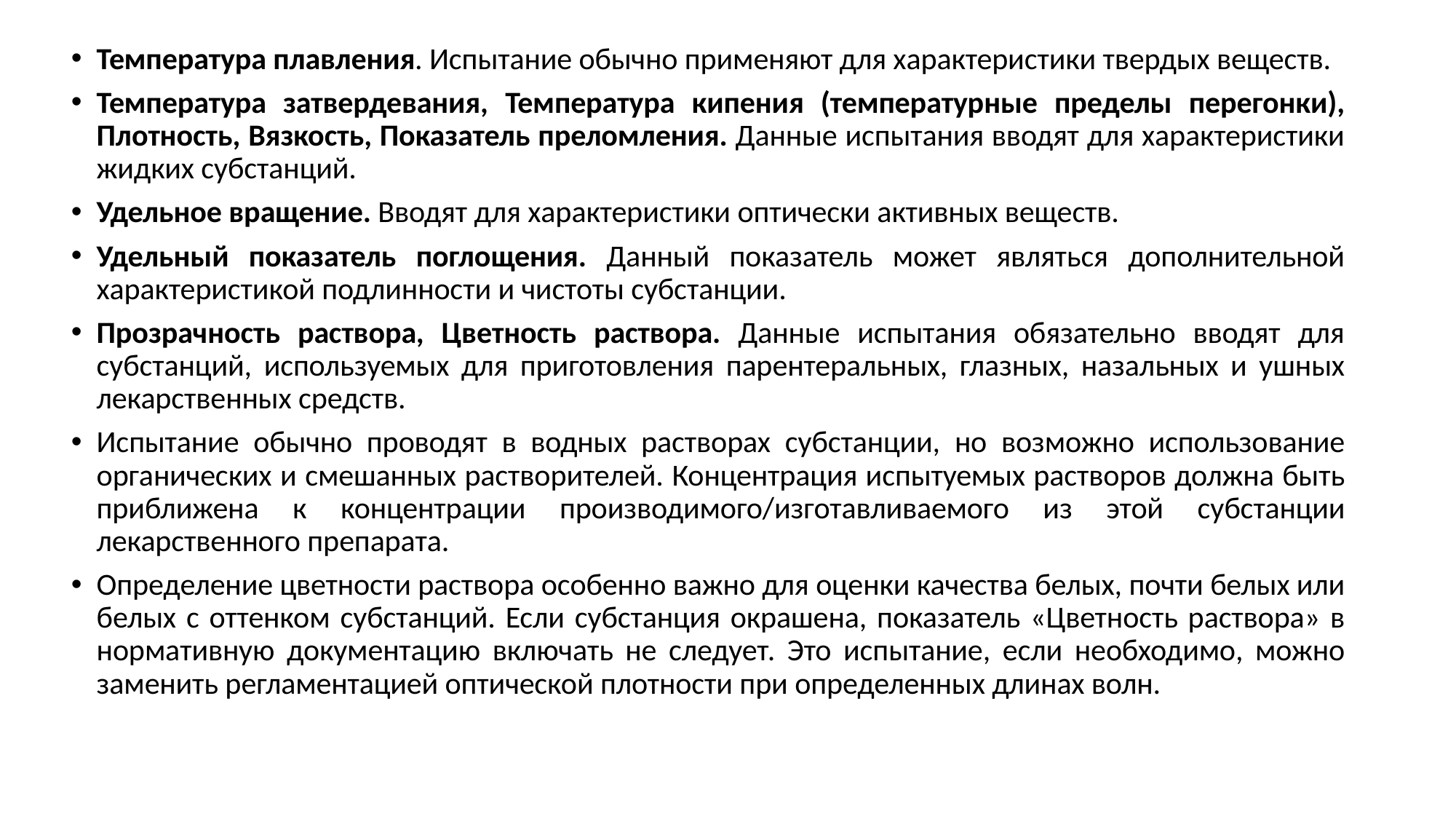

Температура плавления. Испытание обычно применяют для характеристики твердых веществ.
Температура затвердевания, Температура кипения (температурные пределы перегонки), Плотность, Вязкость, Показатель преломления. Данные испытания вводят для характеристики жидких субстанций.
Удельное вращение. Вводят для характеристики оптически активных веществ.
Удельный показатель поглощения. Данный показатель может являться дополнительной характеристикой подлинности и чистоты субстанции.
Прозрачность раствора, Цветность раствора. Данные испытания обязательно вводят для субстанций, используемых для приготовления парентеральных, глазных, назальных и ушных лекарственных средств.
Испытание обычно проводят в водных растворах субстанции, но возможно использование органических и смешанных растворителей. Концентрация испытуемых растворов должна быть приближена к концентрации производимого/изготавливаемого из этой субстанции лекарственного препарата.
Определение цветности раствора особенно важно для оценки качества белых, почти белых или белых с оттенком субстанций. Если субстанция окрашена, показатель «Цветность раствора» в нормативную документацию включать не следует. Это испытание, если необходимо, можно заменить регламентацией оптической плотности при определенных длинах волн.